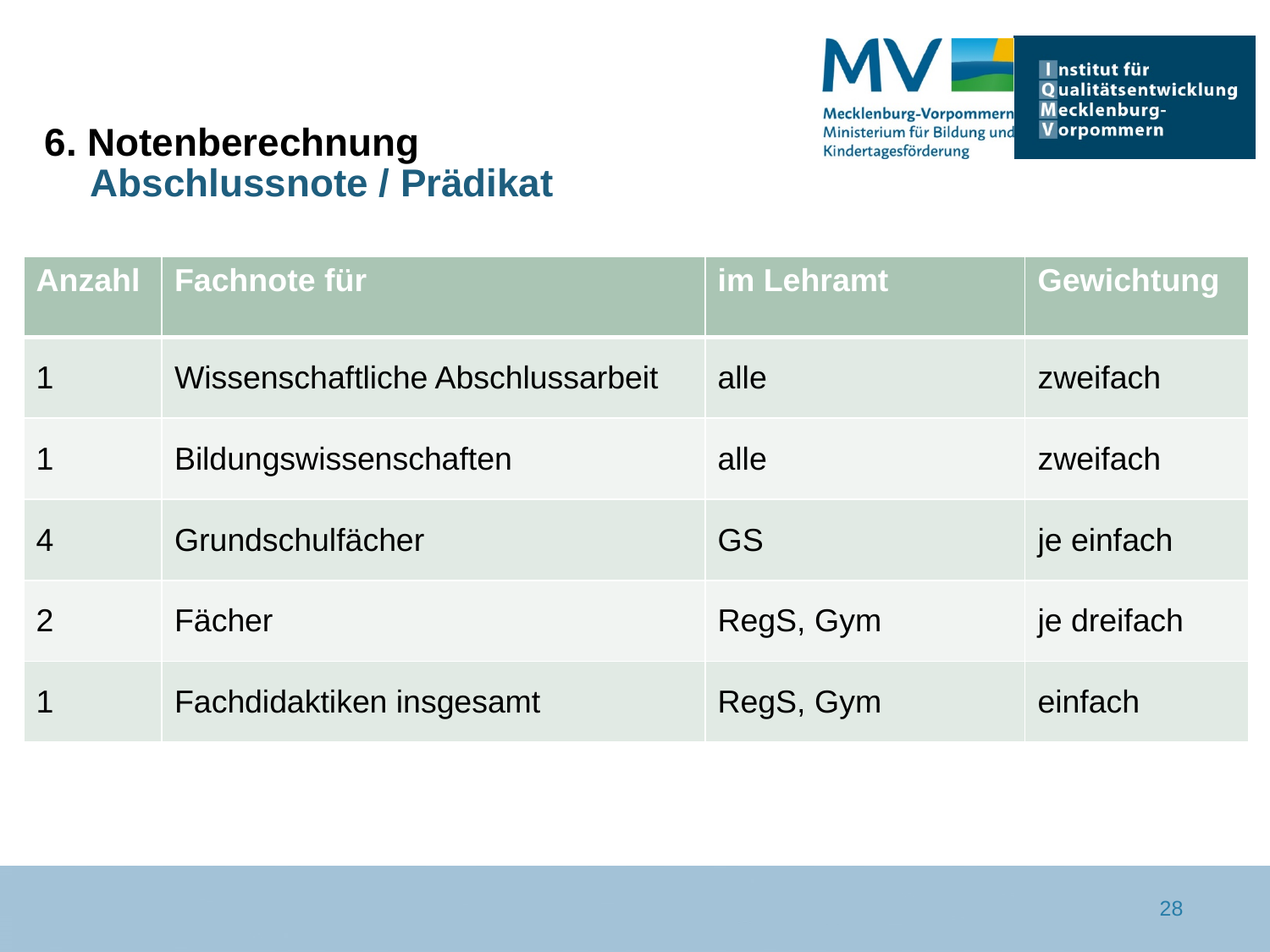

# 6. Notenberechnung
Abschlussnote / Prädikat
| Anzahl | Fachnote für | im Lehramt | Gewichtung |
| --- | --- | --- | --- |
| 1 | Wissenschaftliche Abschlussarbeit | alle | zweifach |
| 1 | Bildungswissenschaften | alle | zweifach |
| 4 | Grundschulfächer | GS | je einfach |
| 2 | Fächer | RegS, Gym | je dreifach |
| 1 | Fachdidaktiken insgesamt | RegS, Gym | einfach |
28